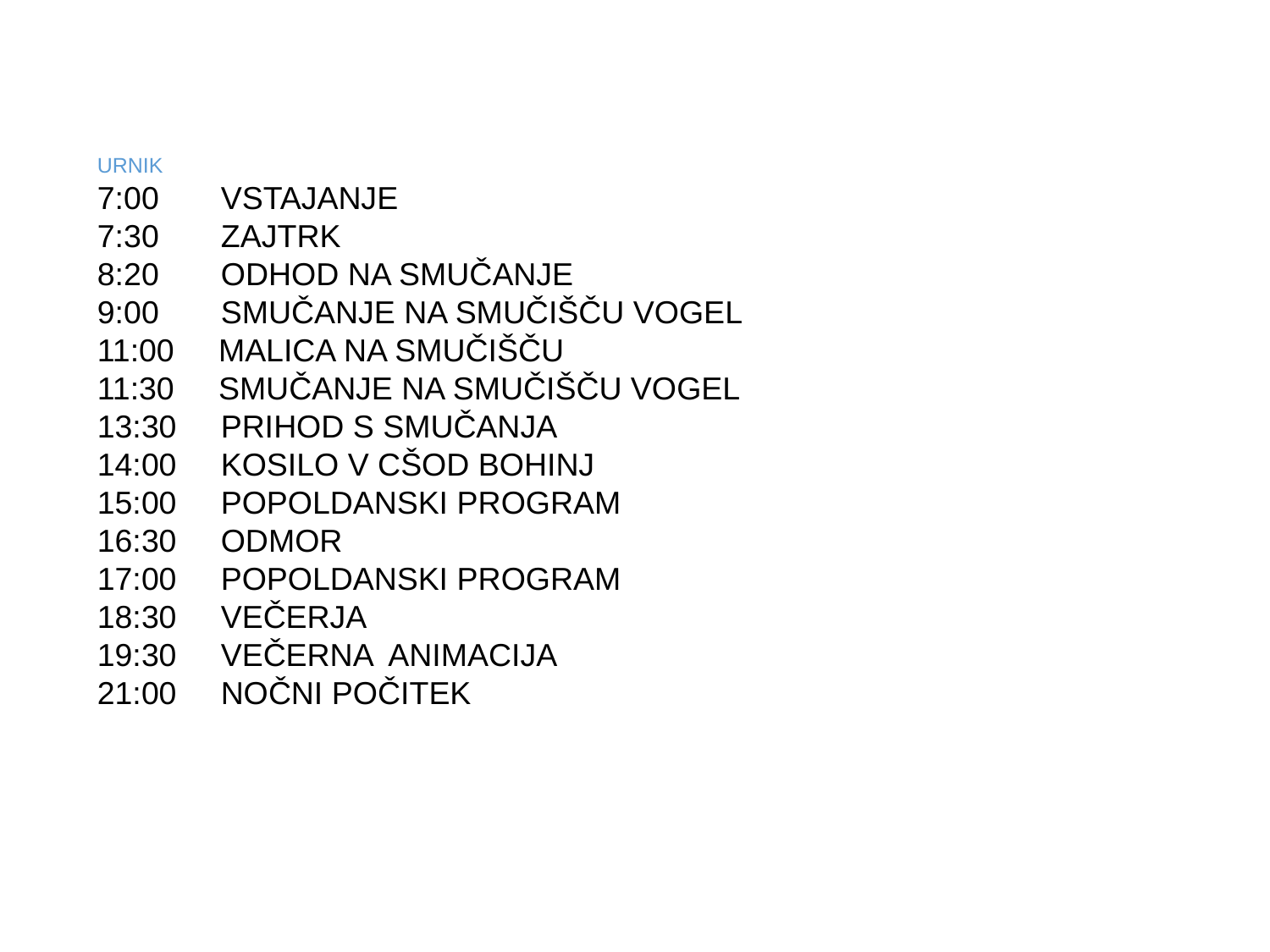

URNIK
7:00       VSTAJANJE
7:30       ZAJTRK
8:20       ODHOD NA SMUČANJE
9:00       SMUČANJE NA SMUČIŠČU VOGEL
11:00     MALICA NA SMUČIŠČU
11:30     SMUČANJE NA SMUČIŠČU VOGEL
13:30     PRIHOD S SMUČANJA
14:00     KOSILO V CŠOD BOHINJ
15:00     POPOLDANSKI PROGRAM
16:30     ODMOR
17:00     POPOLDANSKI PROGRAM
18:30     VEČERJA
19:30     VEČERNA  ANIMACIJA
21:00     NOČNI POČITEK